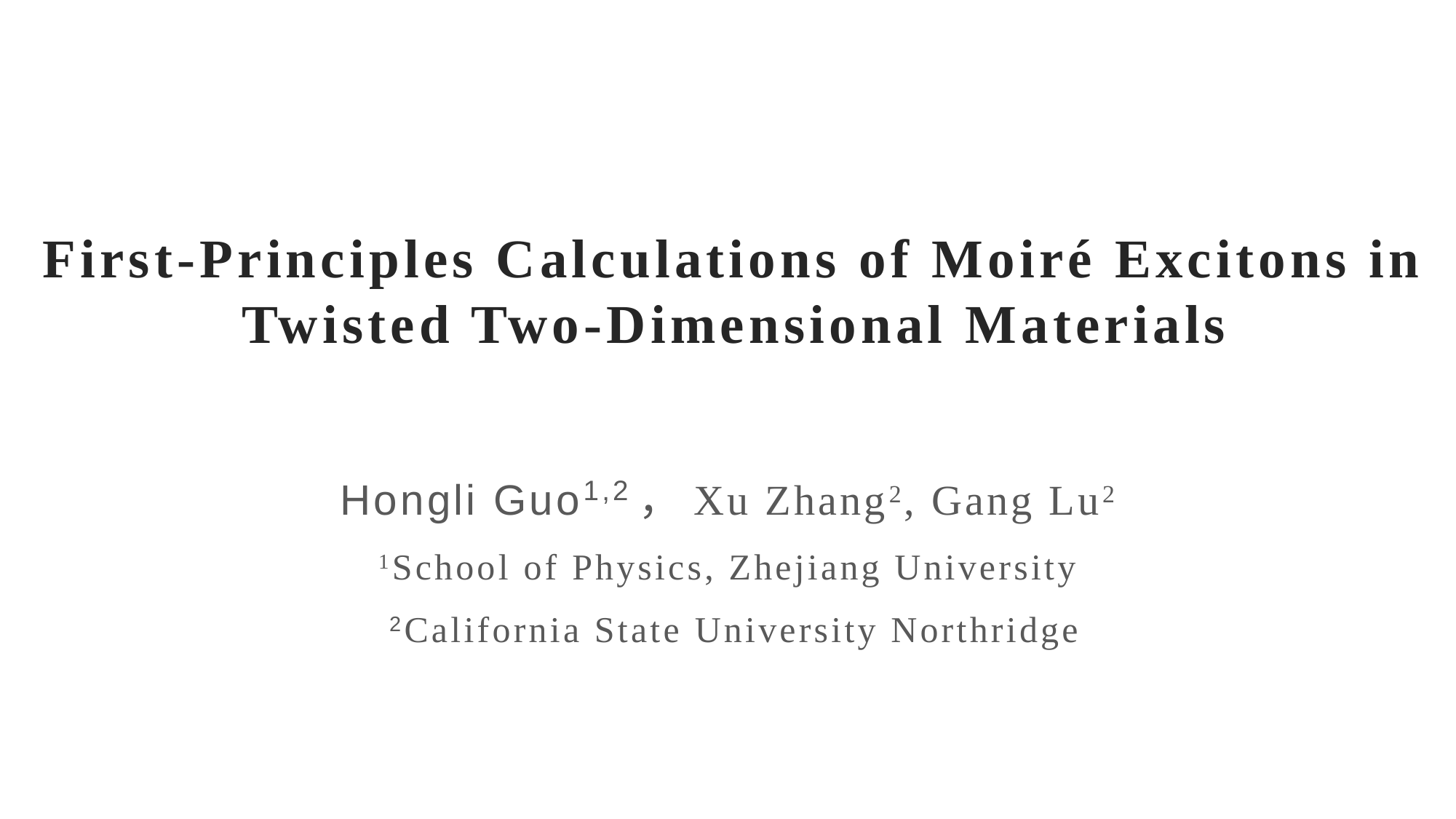

# First-Principles Calculations of Moiré Excitons in Twisted Two-Dimensional Materials
Hongli Guo1,2，Xu Zhang2, Gang Lu2
1School of Physics, Zhejiang University
 2California State University Northridge